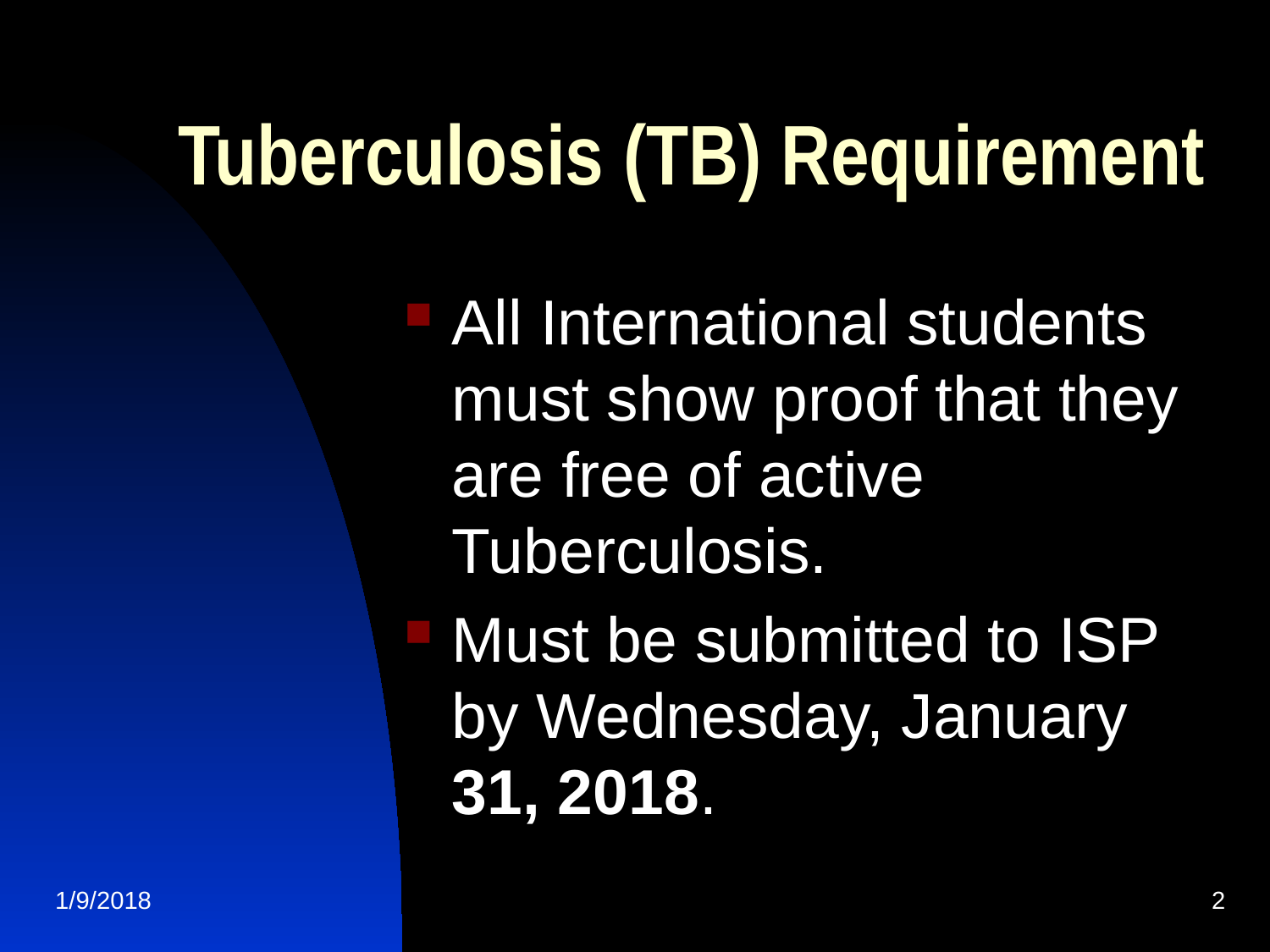

# Tuberculosis (TB) Requirement
All International students must show proof that they are free of active Tuberculosis.
Must be submitted to ISP by Wednesday, January 31, 2018.

1/9/2018
2